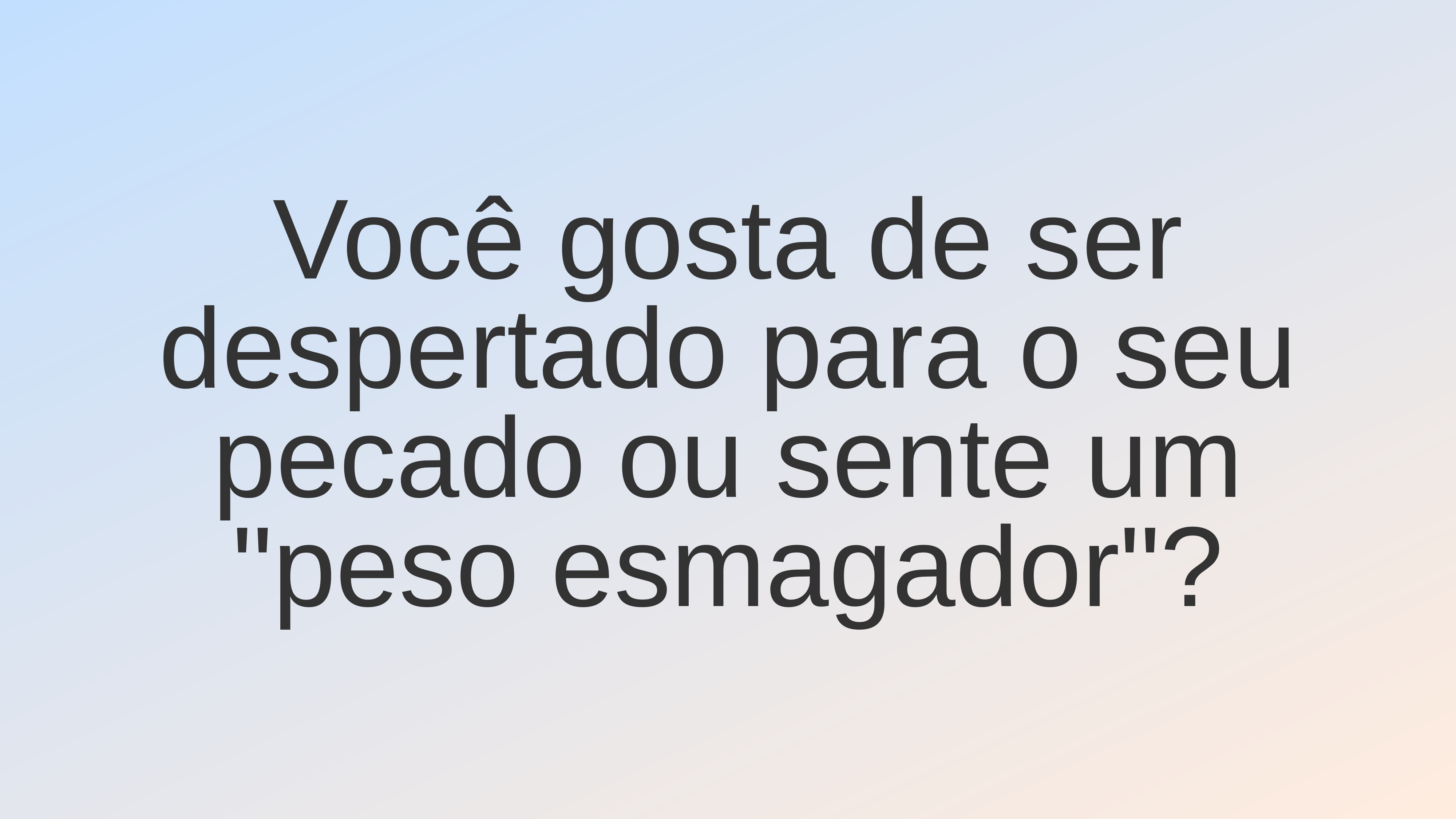

Você gosta de ser despertado para o seu pecado ou sente um "peso esmagador"?